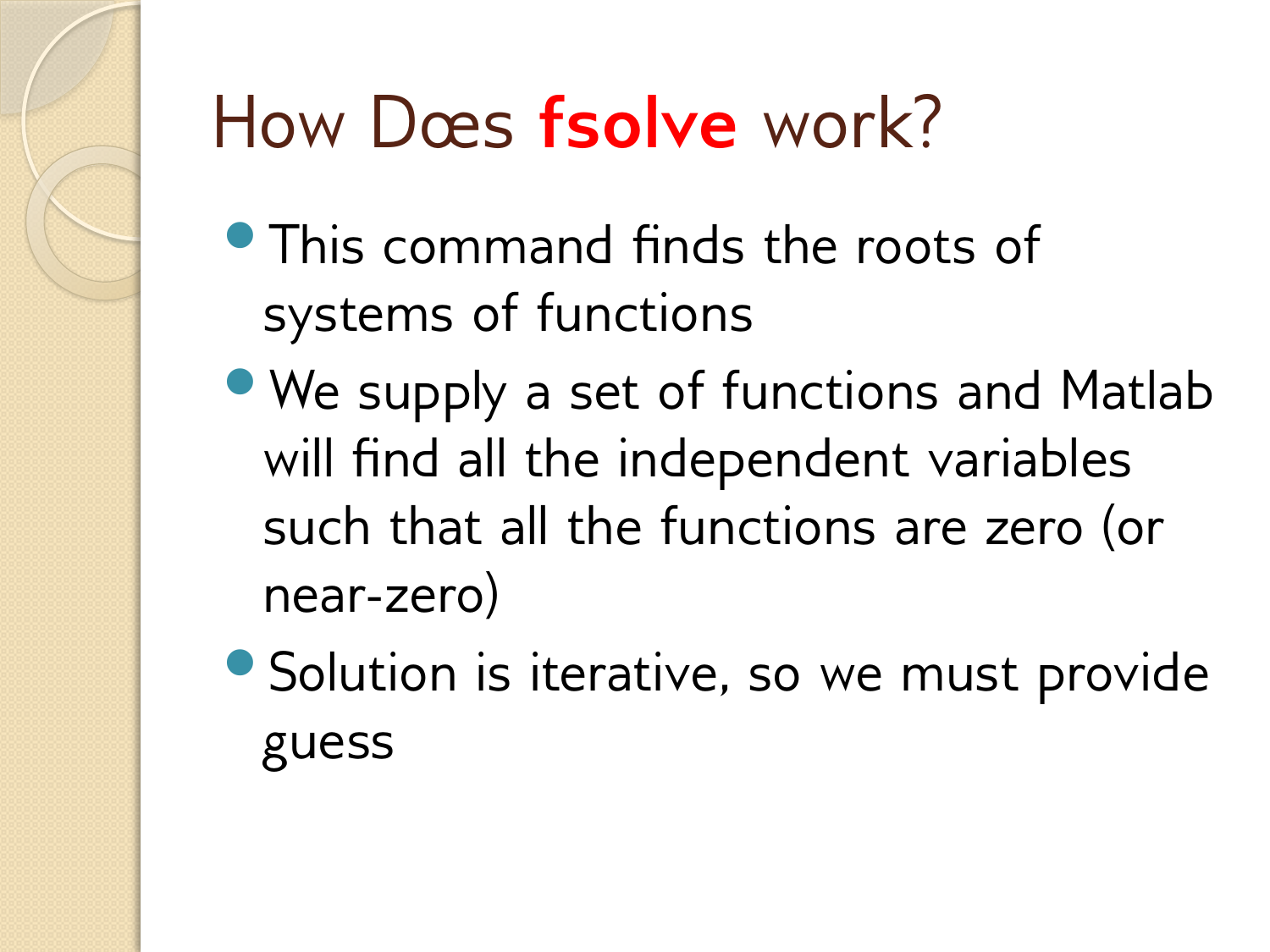

# How Does fsolve work?
This command finds the roots of systems of functions
We supply a set of functions and Matlab will find all the independent variables such that all the functions are zero (or near-zero)
Solution is iterative, so we must provide guess